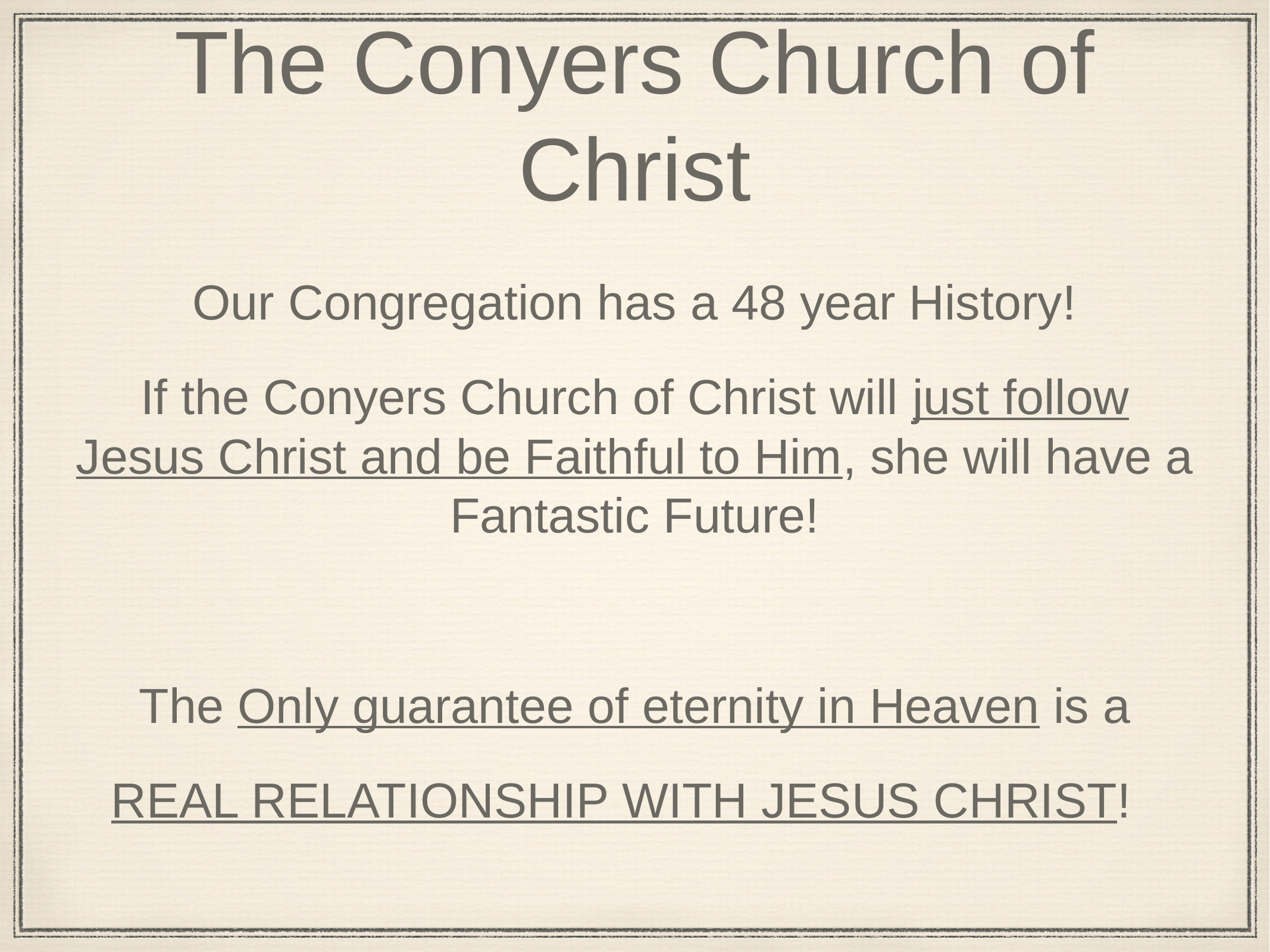

# The Conyers Church of Christ
Our Congregation has a 48 year History!
If the Conyers Church of Christ will just follow Jesus Christ and be Faithful to Him, she will have a Fantastic Future!

The Only guarantee of eternity in Heaven is a
REAL RELATIONSHIP WITH JESUS CHRIST!